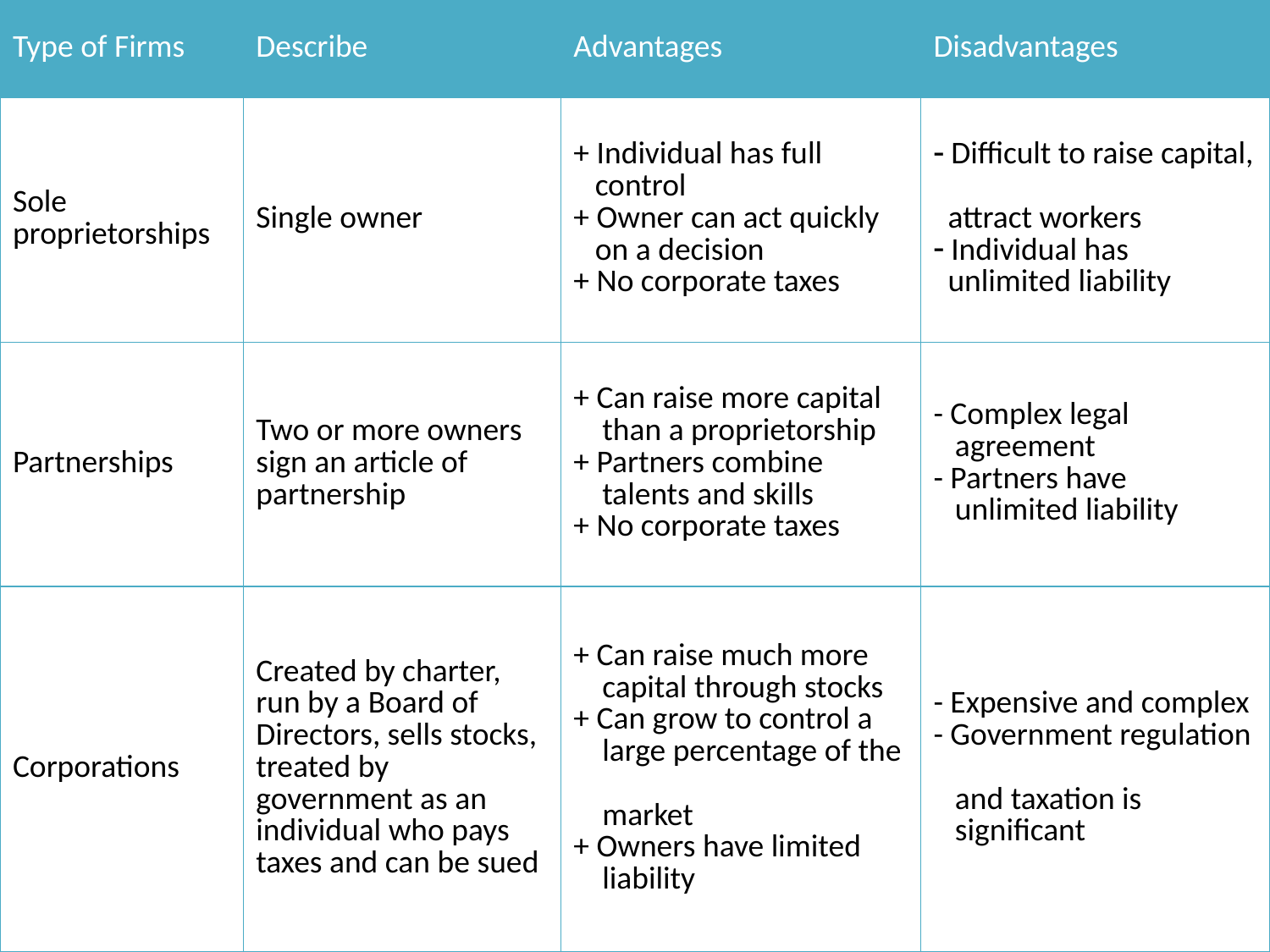

| Type of Firms | Describe | Advantages | Disadvantages |
| --- | --- | --- | --- |
| Sole proprietorships | Single owner | + Individual has full control + Owner can act quickly on a decision + No corporate taxes | Difficult to raise capital, attract workers Individual has unlimited liability |
| Partnerships | Two or more owners sign an article of partnership | + Can raise more capital than a proprietorship + Partners combine talents and skills + No corporate taxes | - Complex legal agreement - Partners have unlimited liability |
| Corporations | Created by charter, run by a Board of Directors, sells stocks, treated by government as an individual who pays taxes and can be sued | + Can raise much more capital through stocks + Can grow to control a large percentage of the market + Owners have limited liability | - Expensive and complex - Government regulation and taxation is significant |
#